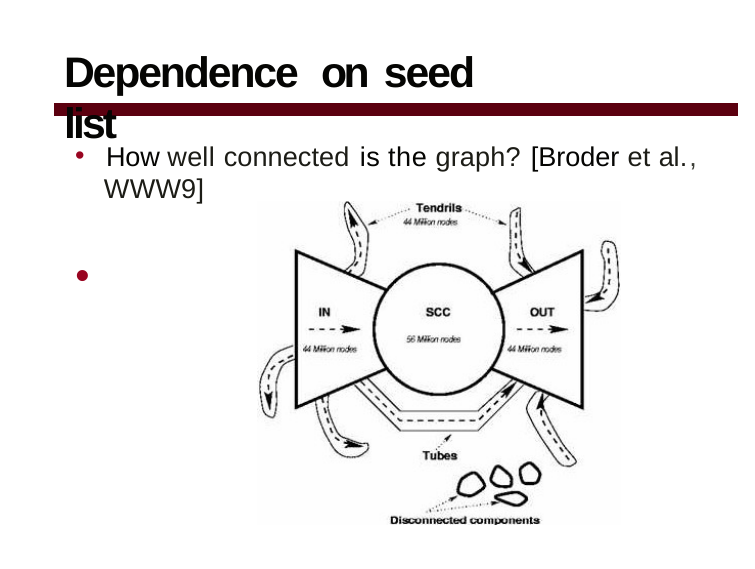

Dependence  on seed list

How well connected is the graph? [Broder et al.,
WWW9]

•